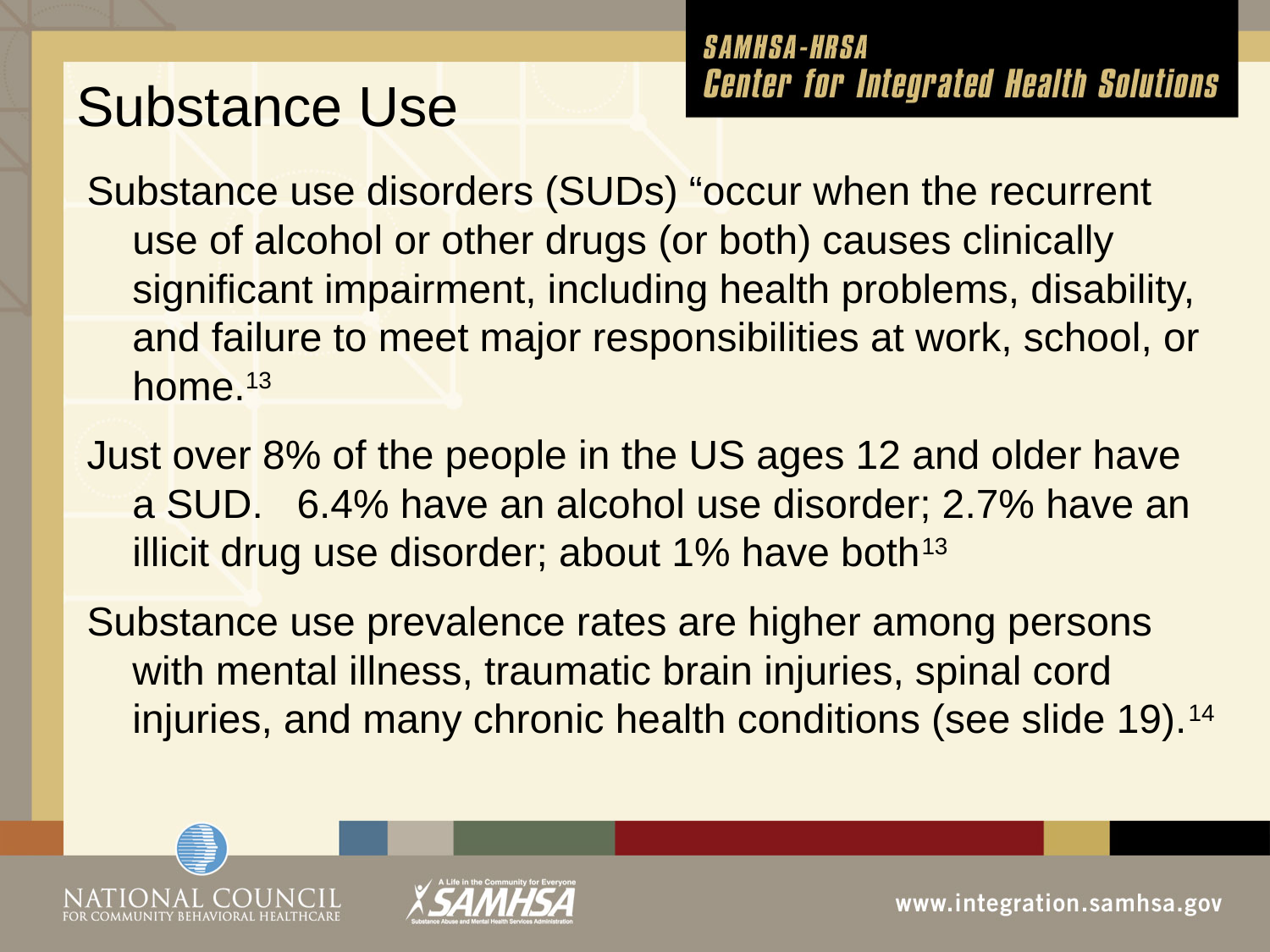

# Substance Use
Substance use disorders (SUDs) “occur when the recurrent use of alcohol or other drugs (or both) causes clinically significant impairment, including health problems, disability, and failure to meet major responsibilities at work, school, or home.13
Just over 8% of the people in the US ages 12 and older have a SUD.   6.4% have an alcohol use disorder; 2.7% have an illicit drug use disorder; about 1% have both13
Substance use prevalence rates are higher among persons with mental illness, traumatic brain injuries, spinal cord injuries, and many chronic health conditions (see slide 19).14